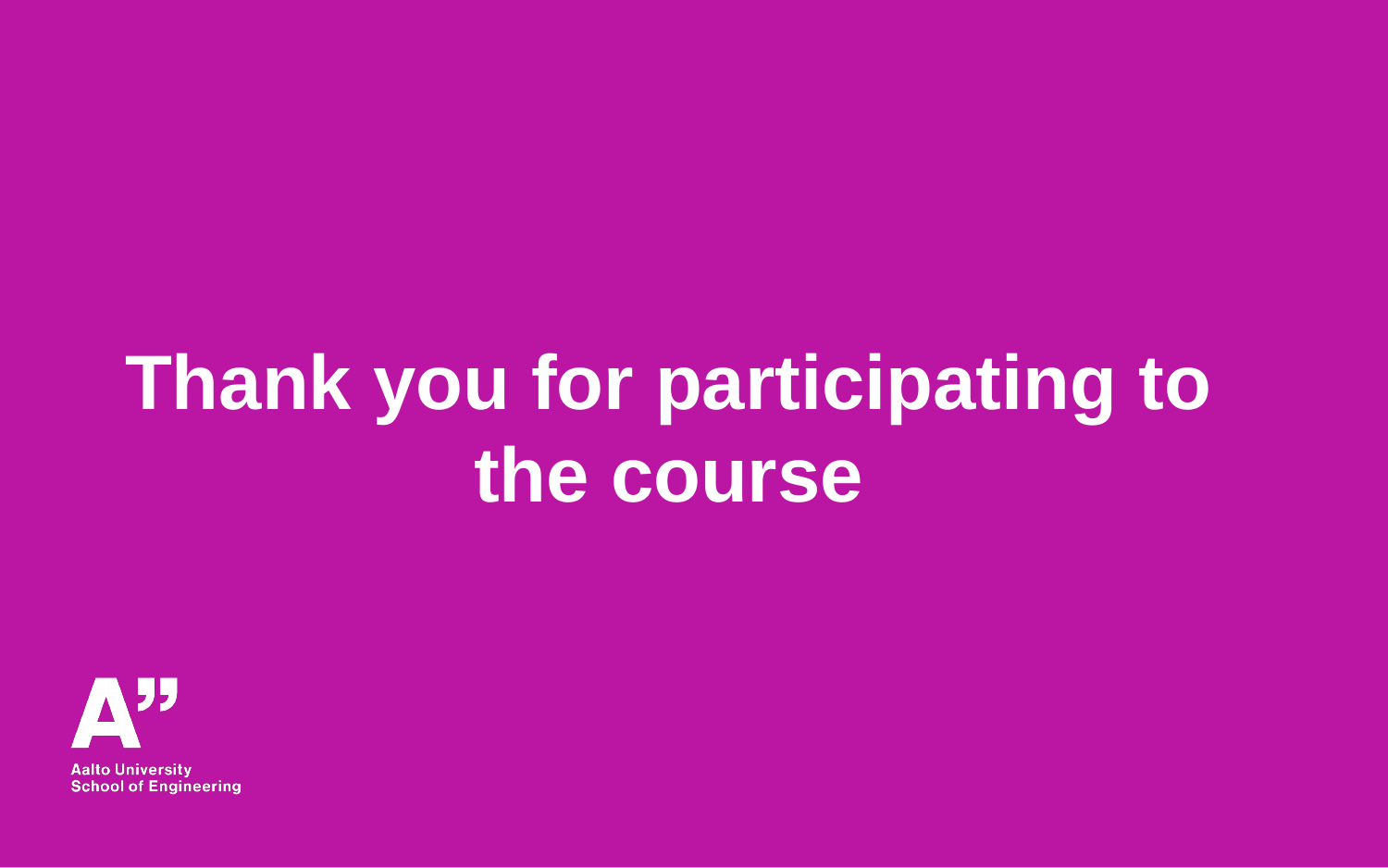

Thank you for participating to the course